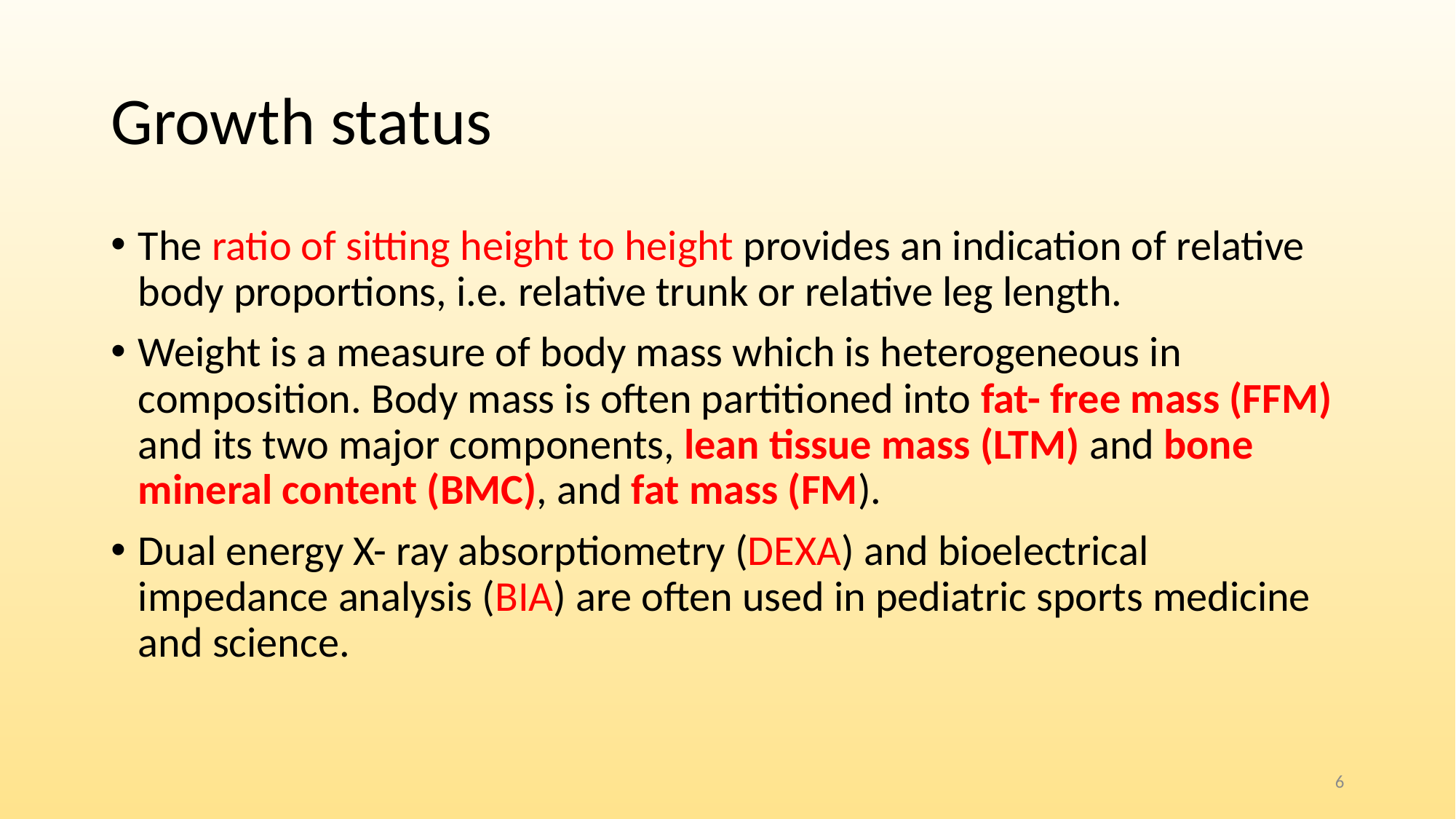

# Growth status
The ratio of sitting height to height provides an indication of relative body proportions, i.e. relative trunk or relative leg length.
Weight is a measure of body mass which is heterogeneous in composition. Body mass is often partitioned into fat- free mass (FFM) and its two major components, lean tissue mass (LTM) and bone mineral content (BMC), and fat mass (FM).
Dual energy X- ray absorptiometry (DEXA) and bioelectrical impedance analysis (BIA) are often used in pediatric sports medicine and science.
6